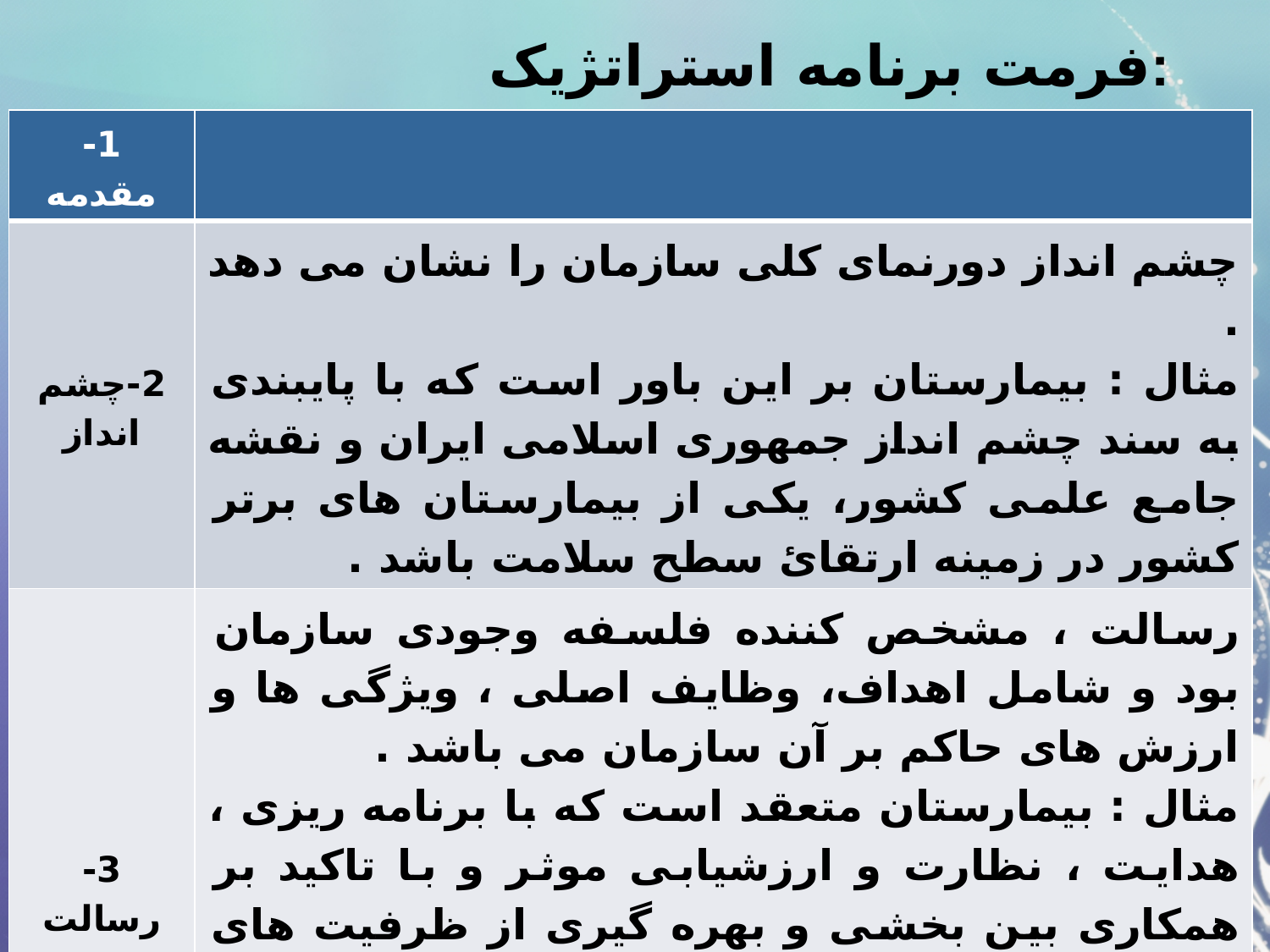

# فرمت برنامه استراتژیک:
| 1- مقدمه |  |
| --- | --- |
| 2-چشم انداز | چشم انداز دورنمای کلی سازمان را نشان می دهد . مثال : بیمارستان بر این باور است که با پایبندی به سند چشم انداز جمهوری اسلامی ایران و نقشه جامع علمی کشور، یکی از بیمارستان های برتر کشور در زمینه ارتقائ سطح سلامت باشد . |
| 3- رسالت | رسالت ، مشخص کننده فلسفه وجودی سازمان بود و شامل اهداف، وظایف اصلی ، ویژگی ها و ارزش های حاکم بر آن سازمان می باشد . مثال : بیمارستان متعقد است که با برنامه ریزی ، هدایت ، نظارت و ارزشیابی موثر و با تاکید بر همکاری بین بخشی و بهره گیری از ظرفیت های علمی و تخصصی موجود در زمینه ارائه خدمات مطلوب آموزشی، پژوهشی ، بهداشتی و درمانی در سطح منطقه با رویکرد دسترسی همگانی به خدمات بهداشتی درمانی را فراهم آورد. |